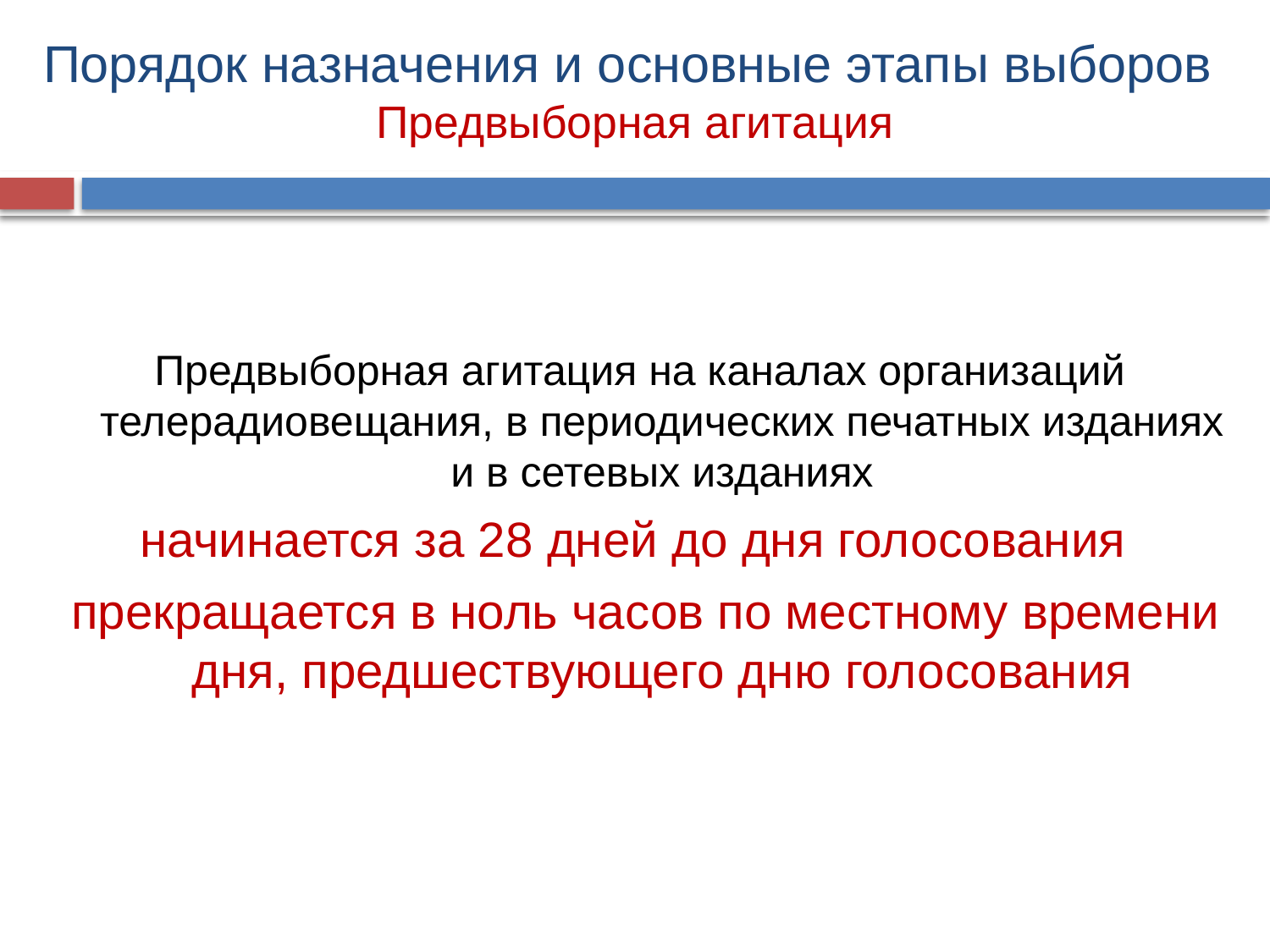

# Порядок назначения и основные этапы выборов Предвыборная агитация
Предвыборная агитация на каналах организаций телерадиовещания, в периодических печатных изданиях и в сетевых изданиях
начинается за 28 дней до дня голосования
 прекращается в ноль часов по местному времени дня, предшествующего дню голосования